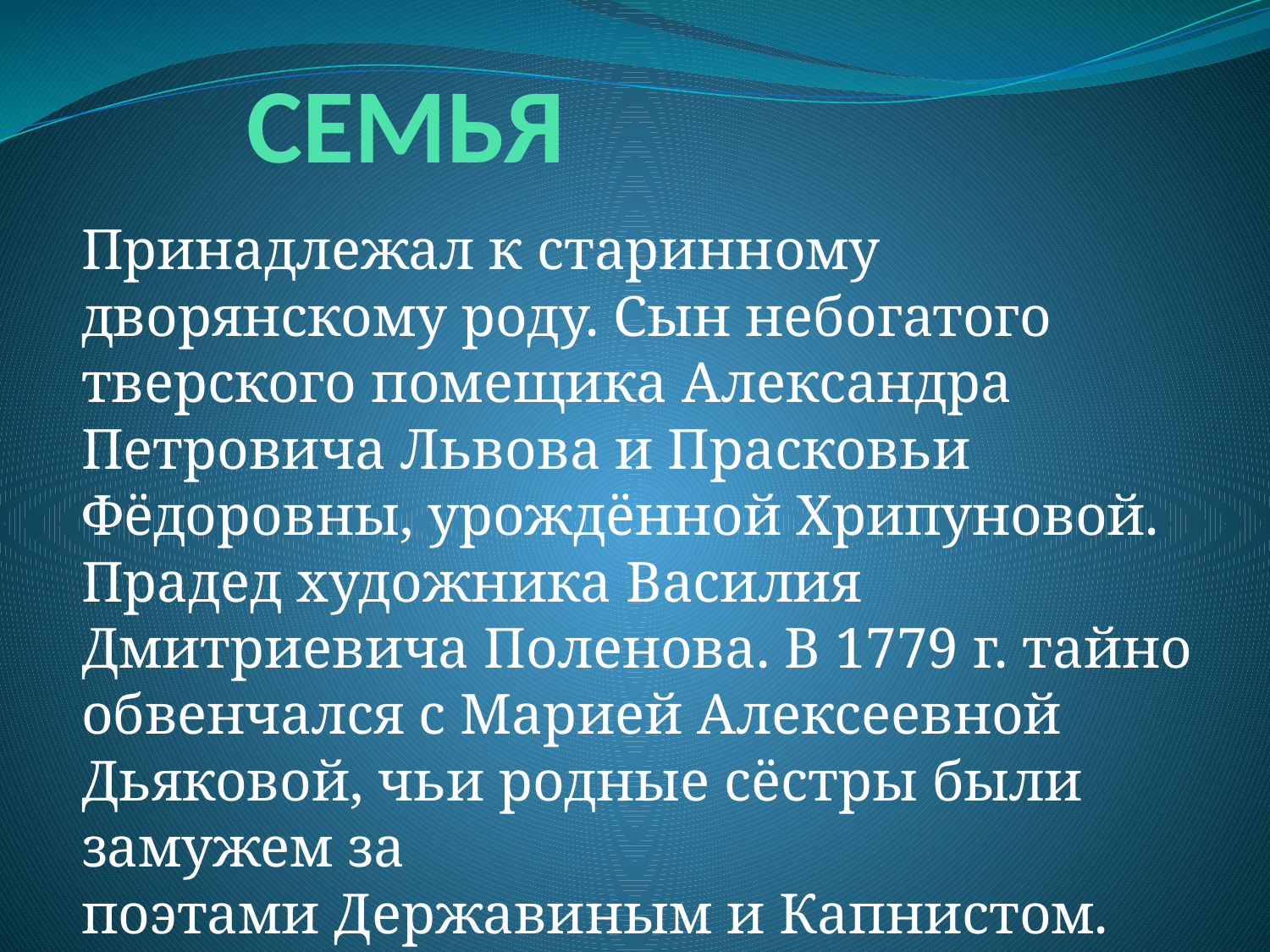

# СЕМЬЯ
Принадлежал к старинному дворянскому роду. Сын небогатого тверского помещика Александра Петровича Львова и Прасковьи Фёдоровны, урождённой Хрипуновой. Прадед художника Василия Дмитриевича Поленова. В 1779 г. тайно обвенчался с Марией Алексеевной Дьяковой, чьи родные сёстры были замужем за поэтами Державиным и Капнистом.